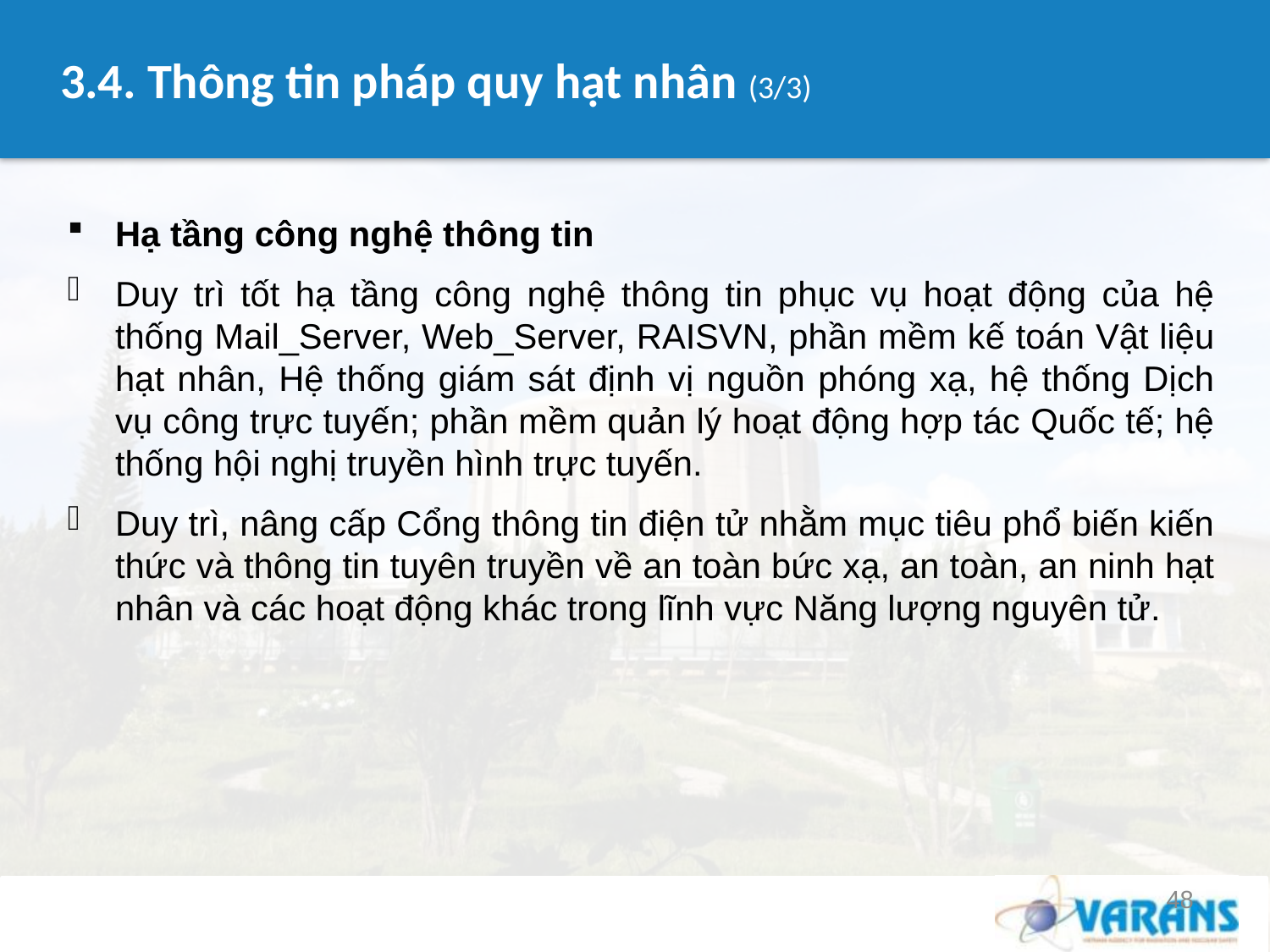

# 3.4. Thông tin pháp quy hạt nhân (3/3)
Hạ tầng công nghệ thông tin
Duy trì tốt hạ tầng công nghệ thông tin phục vụ hoạt động của hệ thống Mail_Server, Web_Server, RAISVN, phần mềm kế toán Vật liệu hạt nhân, Hệ thống giám sát định vị nguồn phóng xạ, hệ thống Dịch vụ công trực tuyến; phần mềm quản lý hoạt động hợp tác Quốc tế; hệ thống hội nghị truyền hình trực tuyến.
Duy trì, nâng cấp Cổng thông tin điện tử nhằm mục tiêu phổ biến kiến thức và thông tin tuyên truyền về an toàn bức xạ, an toàn, an ninh hạt nhân và các hoạt động khác trong lĩnh vực Năng lượng nguyên tử.
48